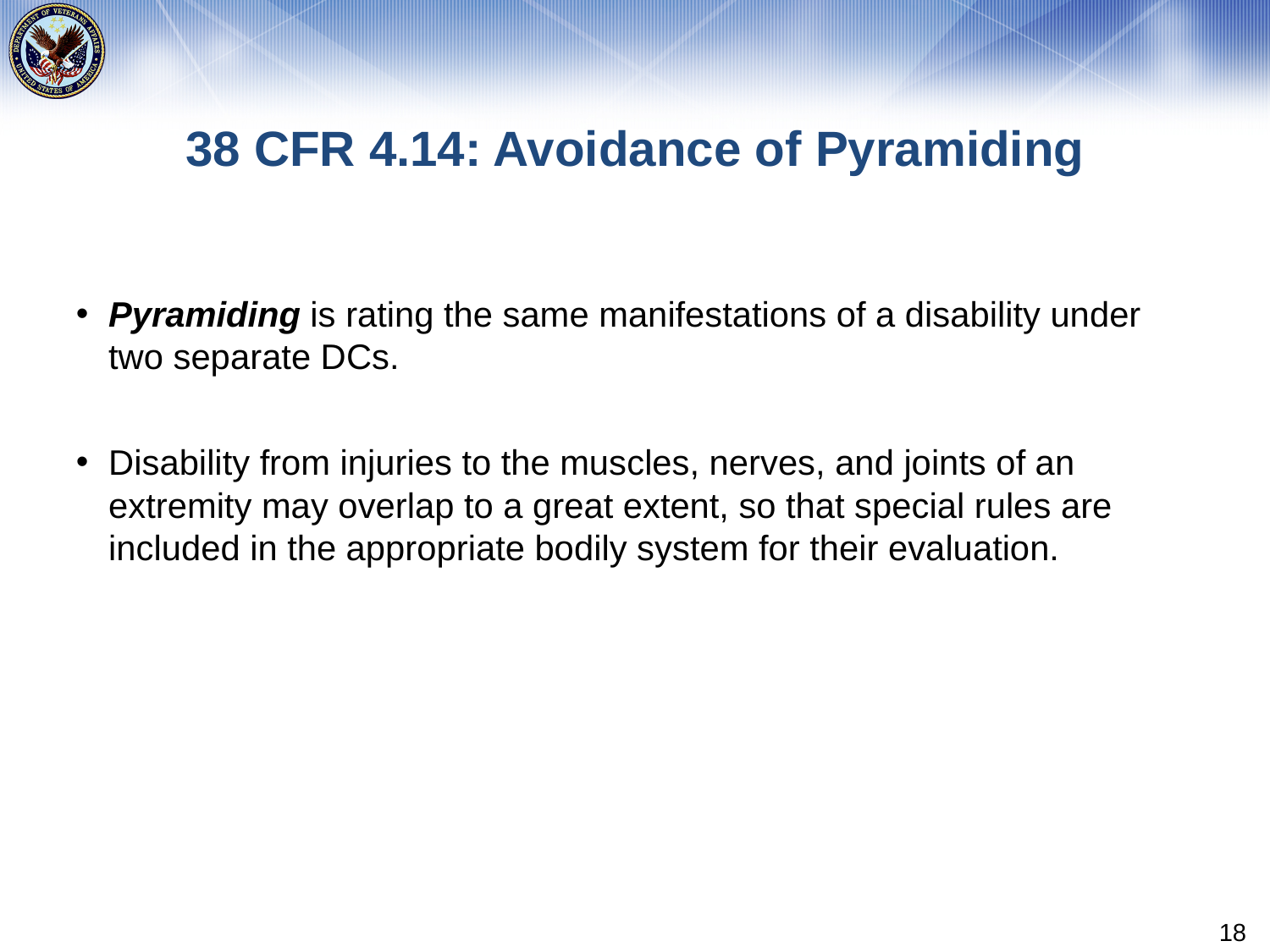

# 38 CFR 4.14: Avoidance of Pyramiding
Pyramiding is rating the same manifestations of a disability under two separate DCs.

Disability from injuries to the muscles, nerves, and joints of an extremity may overlap to a great extent, so that special rules are included in the appropriate bodily system for their evaluation.
18